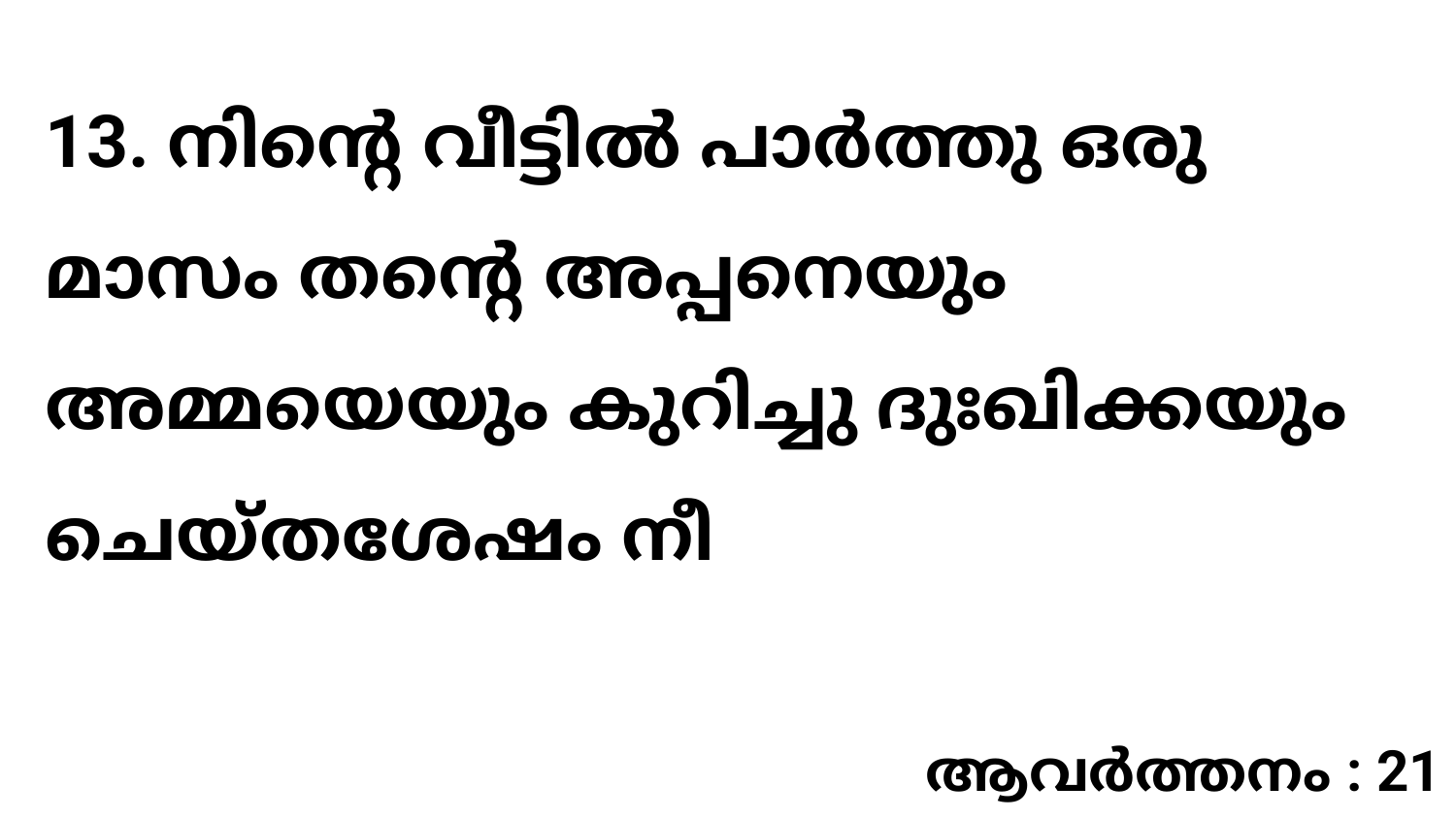

13. നിന്റെ വീട്ടിൽ പാർത്തു ഒരു മാസം തന്റെ അപ്പനെയും അമ്മയെയും കുറിച്ചു ദുഃഖിക്കയും ചെയ്തശേഷം നീ
ആവർത്തനം : 21